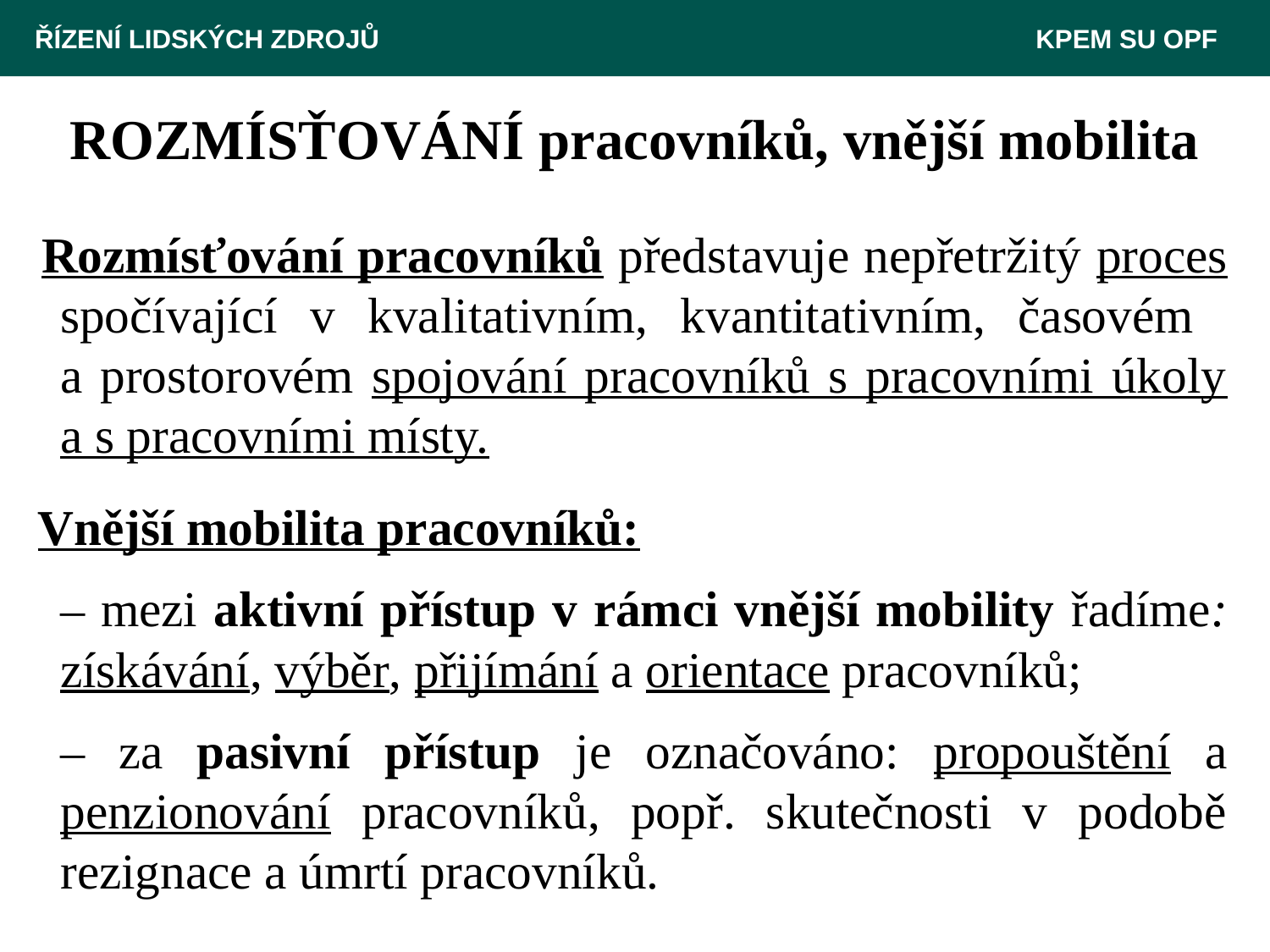

ŘÍZENÍ LIDSKÝCH ZDROJŮ 						 KPEM SU OPF
# ROZMÍSŤOVÁNÍ pracovníků, vnější mobilita
  Rozmísťování pracovníků představuje nepřetržitý proces spočívající v kvalitativním, kvantitativním, časovém
a prostorovém spojování pracovníků s pracovními úkoly a s pracovními místy.
  Vnější mobilita pracovníků:
	– mezi aktivní přístup v rámci vnější mobility řadíme: získávání, výběr, přijímání a orientace pracovníků;
	– za pasivní přístup je označováno: propouštění a penzionování pracovníků, popř. skutečnosti v podobě rezignace a úmrtí pracovníků.